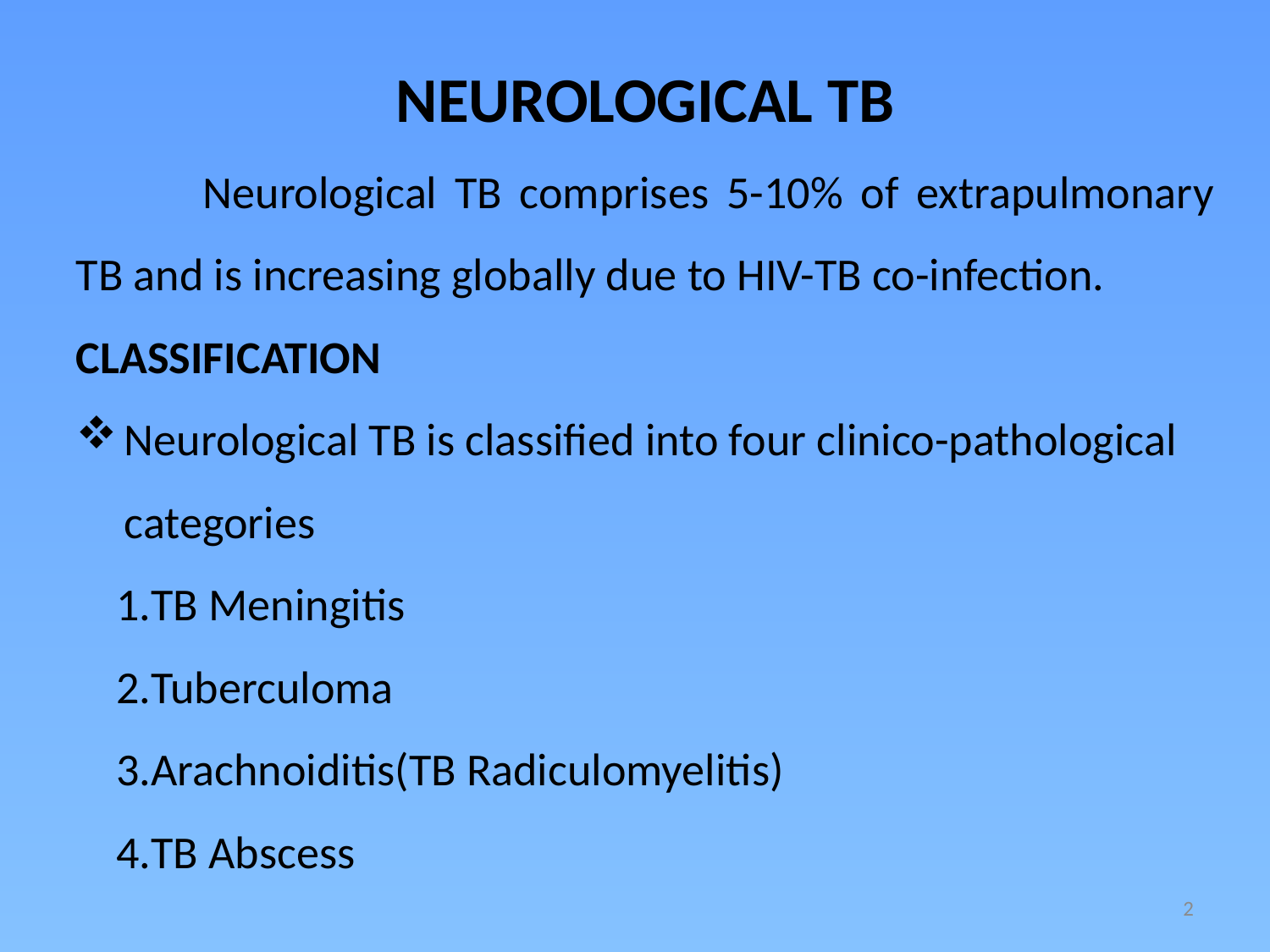

NEUROLOGICAL TB
	Neurological TB comprises 5-10% of extrapulmonary TB and is increasing globally due to HIV-TB co-infection.
CLASSIFICATION
Neurological TB is classified into four clinico-pathological categories
TB Meningitis
Tuberculoma
Arachnoiditis(TB Radiculomyelitis)
TB Abscess

2